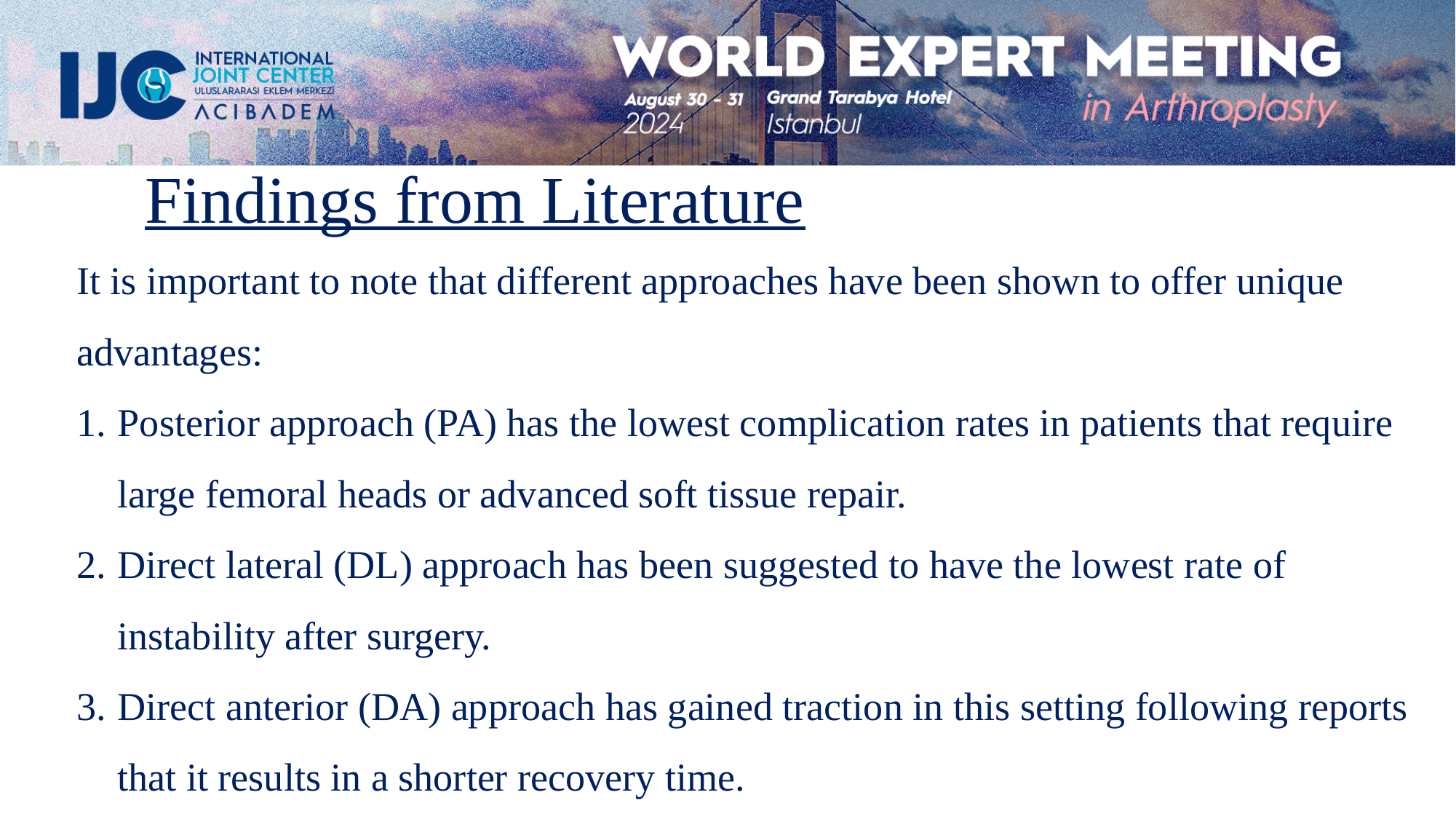

Findings from Literature

It is important to note that different approaches have been shown to offer unique advantages:
Posterior approach (PA) has the lowest complication rates in patients that require large femoral heads or advanced soft tissue repair.
Direct lateral (DL) approach has been suggested to have the lowest rate of instability after surgery.
Direct anterior (DA) approach has gained traction in this setting following reports that it results in a shorter recovery time.